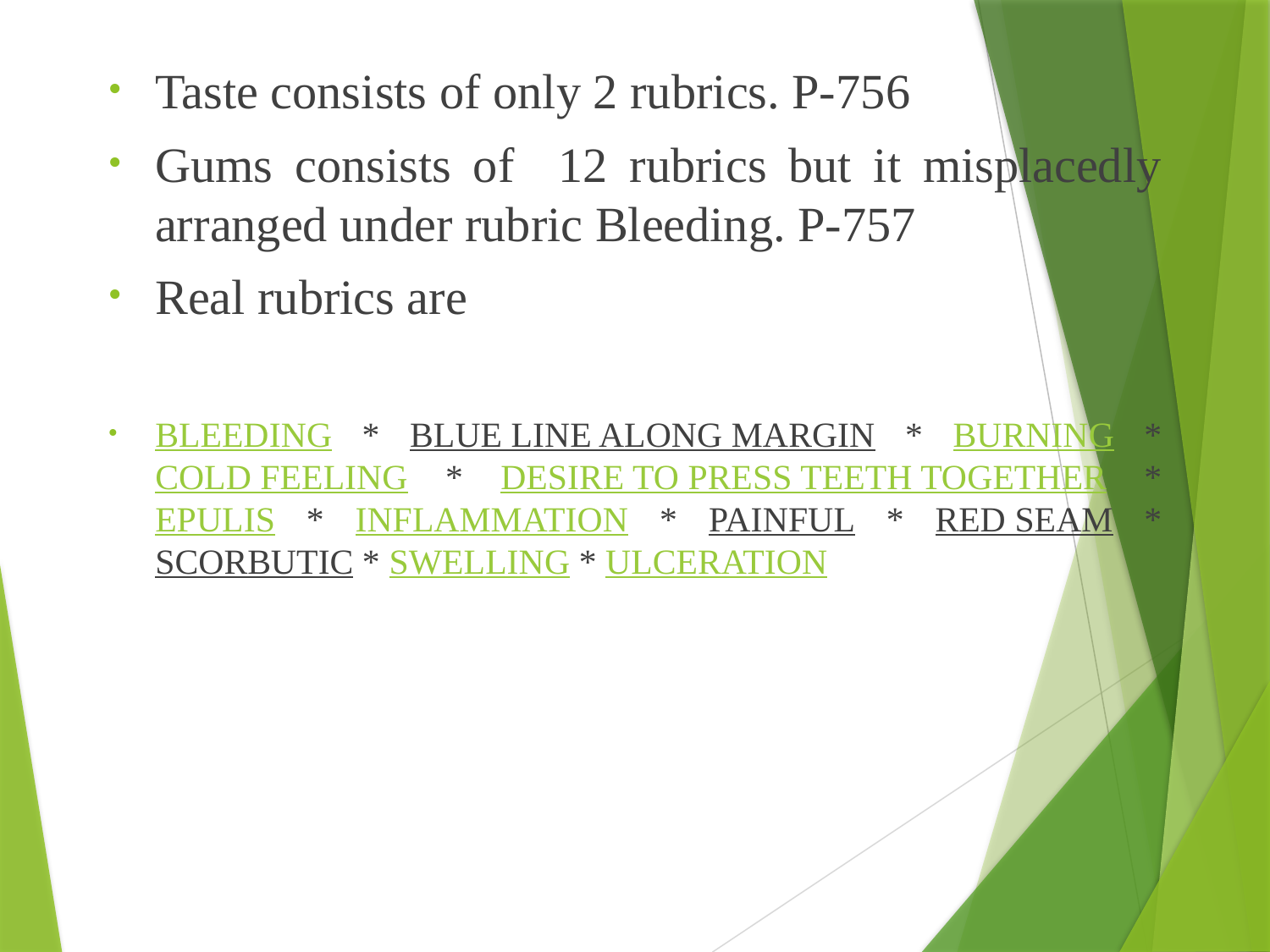

Taste consists of only 2 rubrics. P-756
Gums consists of  12 rubrics but it misplacedly arranged under rubric Bleeding. P-757
Real rubrics are

BLEEDING * BLUE LINE ALONG MARGIN * BURNING * COLD FEELING * DESIRE TO PRESS TEETH TOGETHER * EPULIS * INFLAMMATION * PAINFUL * RED SEAM * SCORBUTIC * SWELLING * ULCERATION